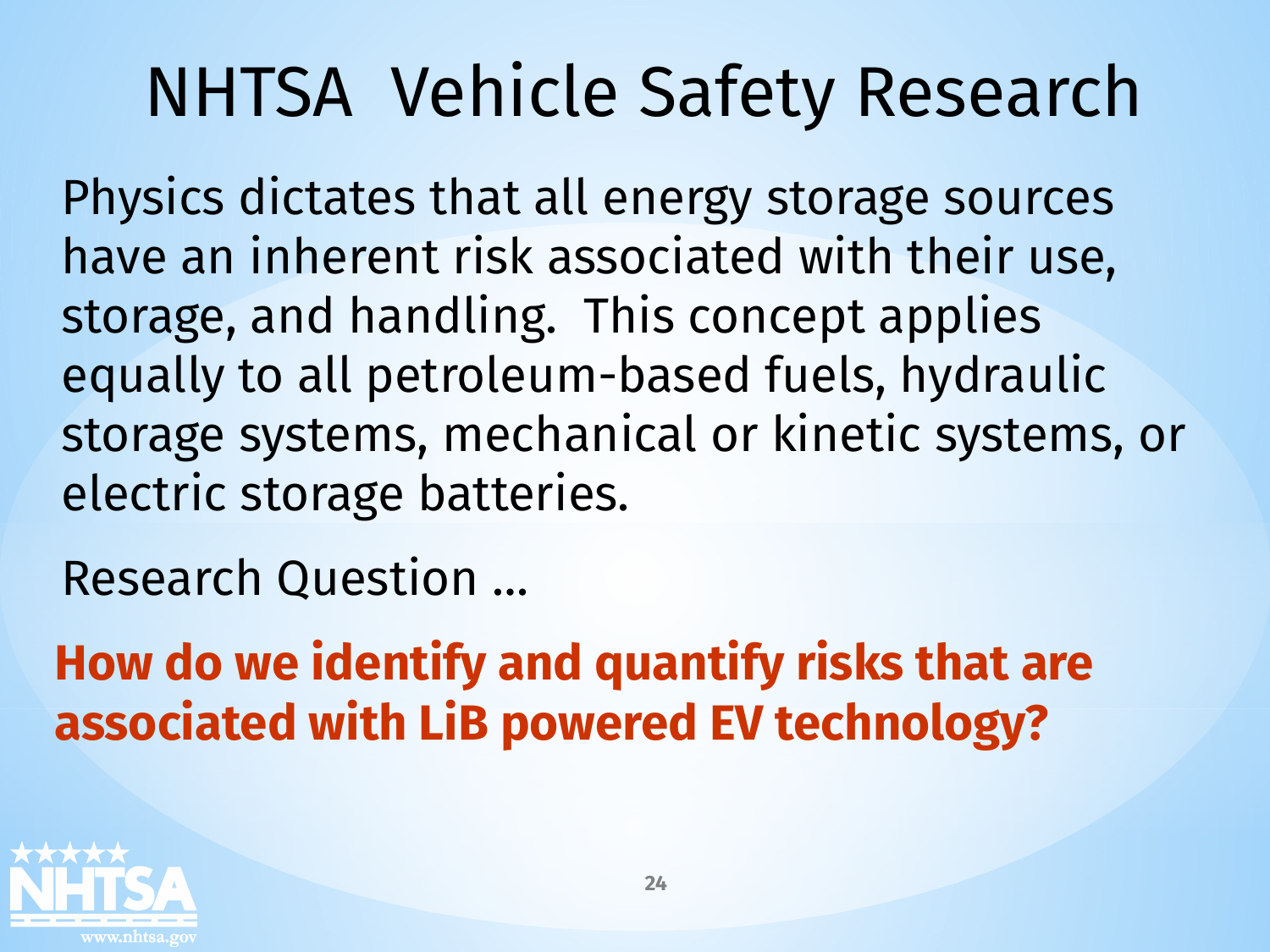

NHTSA  Vehicle Safety Research
Physics dictates that all energy storage sources have an inherent risk associated with their use, storage, and handling.  This concept applies equally to all petroleum-based fuels, hydraulic storage systems, mechanical or kinetic systems, or electric storage batteries.
Research Question …

How do we identify and quantify risks that are associated with LiB powered EV technology?
24